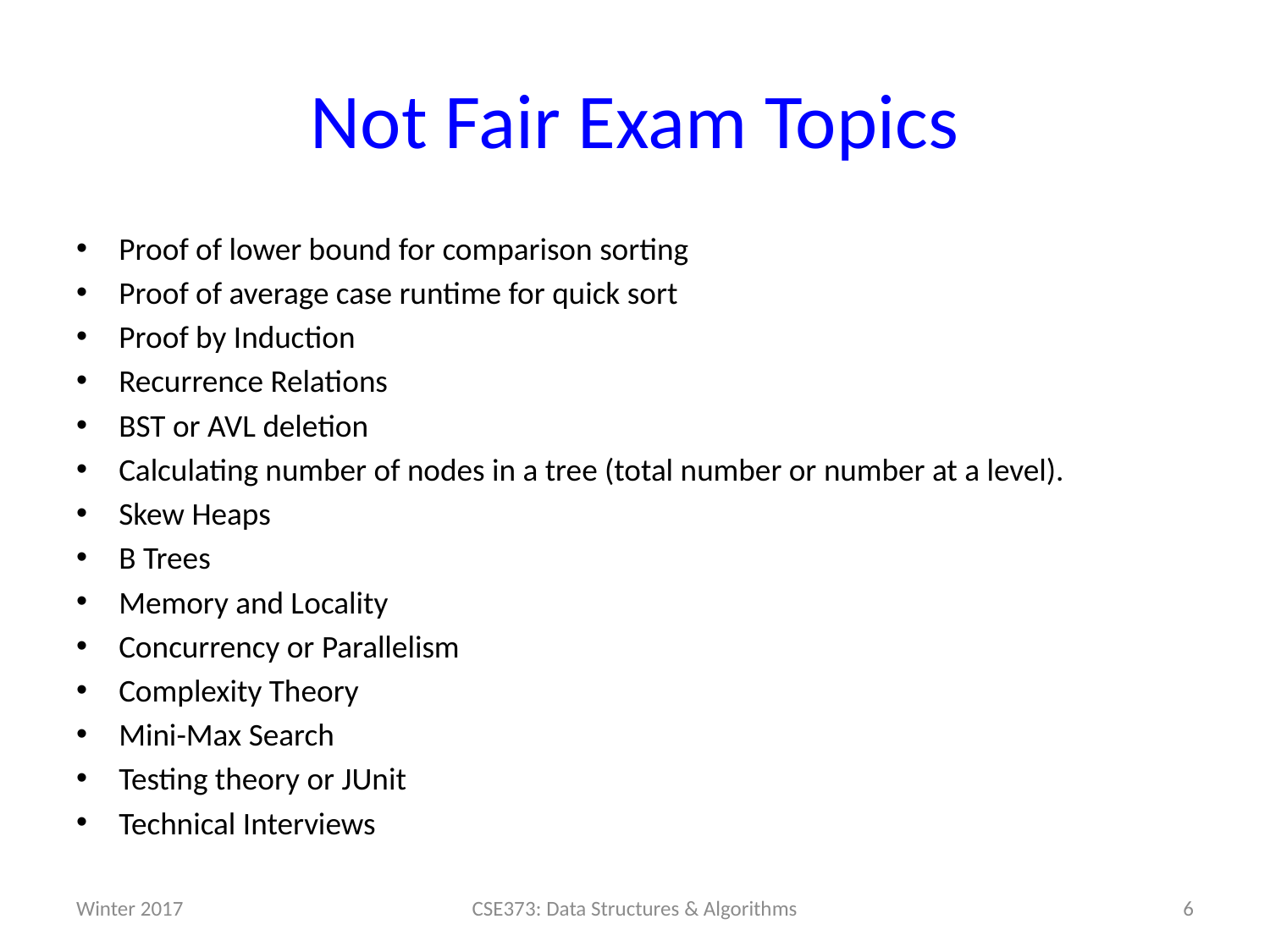

# Not Fair Exam Topics
Proof of lower bound for comparison sorting
Proof of average case runtime for quick sort
Proof by Induction
Recurrence Relations
BST or AVL deletion
Calculating number of nodes in a tree (total number or number at a level).
Skew Heaps
B Trees
Memory and Locality
Concurrency or Parallelism
Complexity Theory
Mini-Max Search
Testing theory or JUnit
Technical Interviews
Winter 2017
CSE373: Data Structures & Algorithms
6